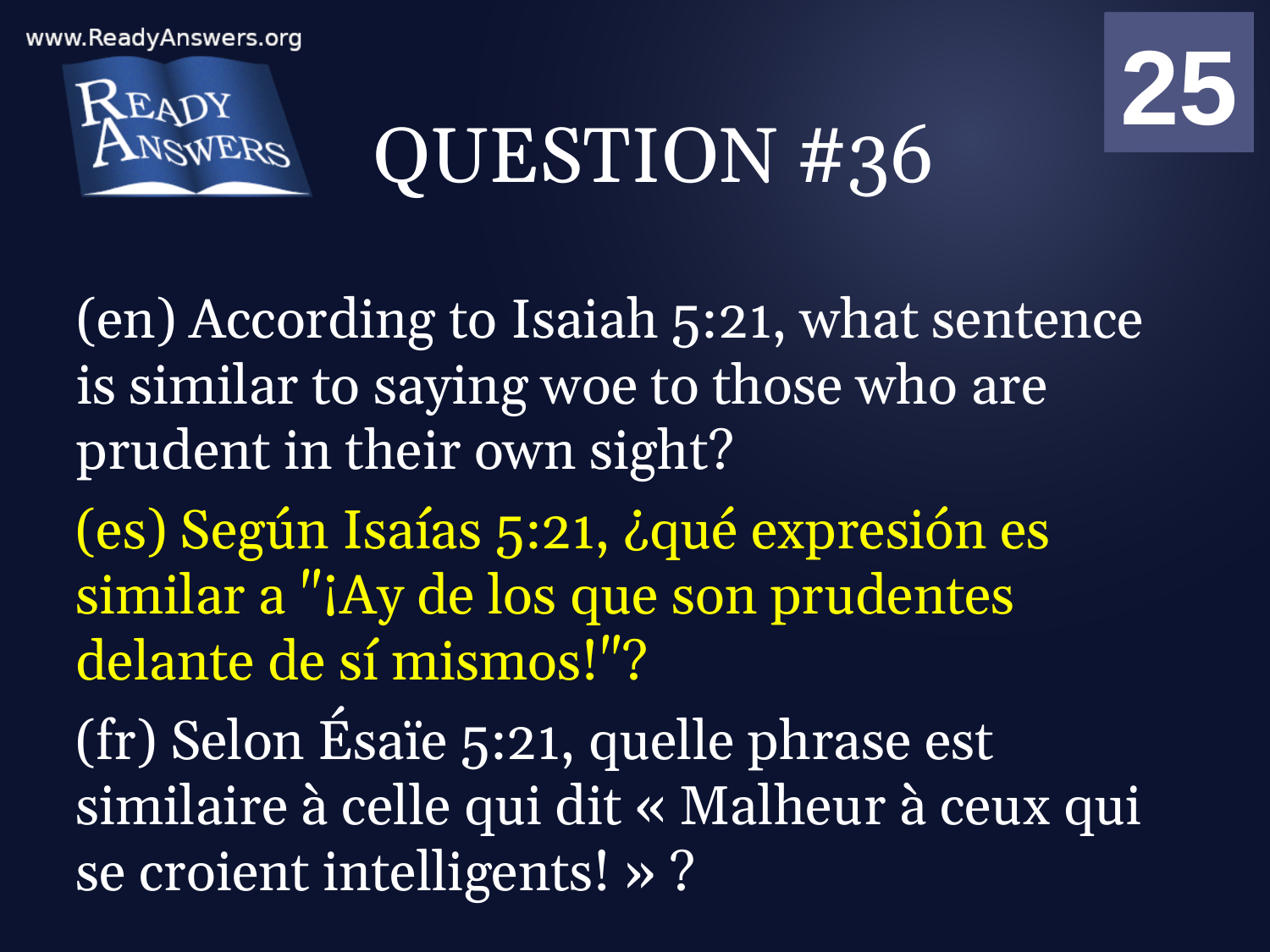

01
02
03
04
05
06
07
08
09
10
11
12
13
14
15
16
17
18
19
20
21
22
23
24
25
00
# QUESTION #36
(en) According to Isaiah 5:21, what sentence is similar to saying woe to those who are prudent in their own sight?
(es) Según Isaías 5:21, ¿qué expresión es similar a "¡Ay de los que son prudentes delante de sí mismos!"?
(fr) Selon Ésaïe 5:21, quelle phrase est similaire à celle qui dit « Malheur à ceux qui se croient intelligents! » ?